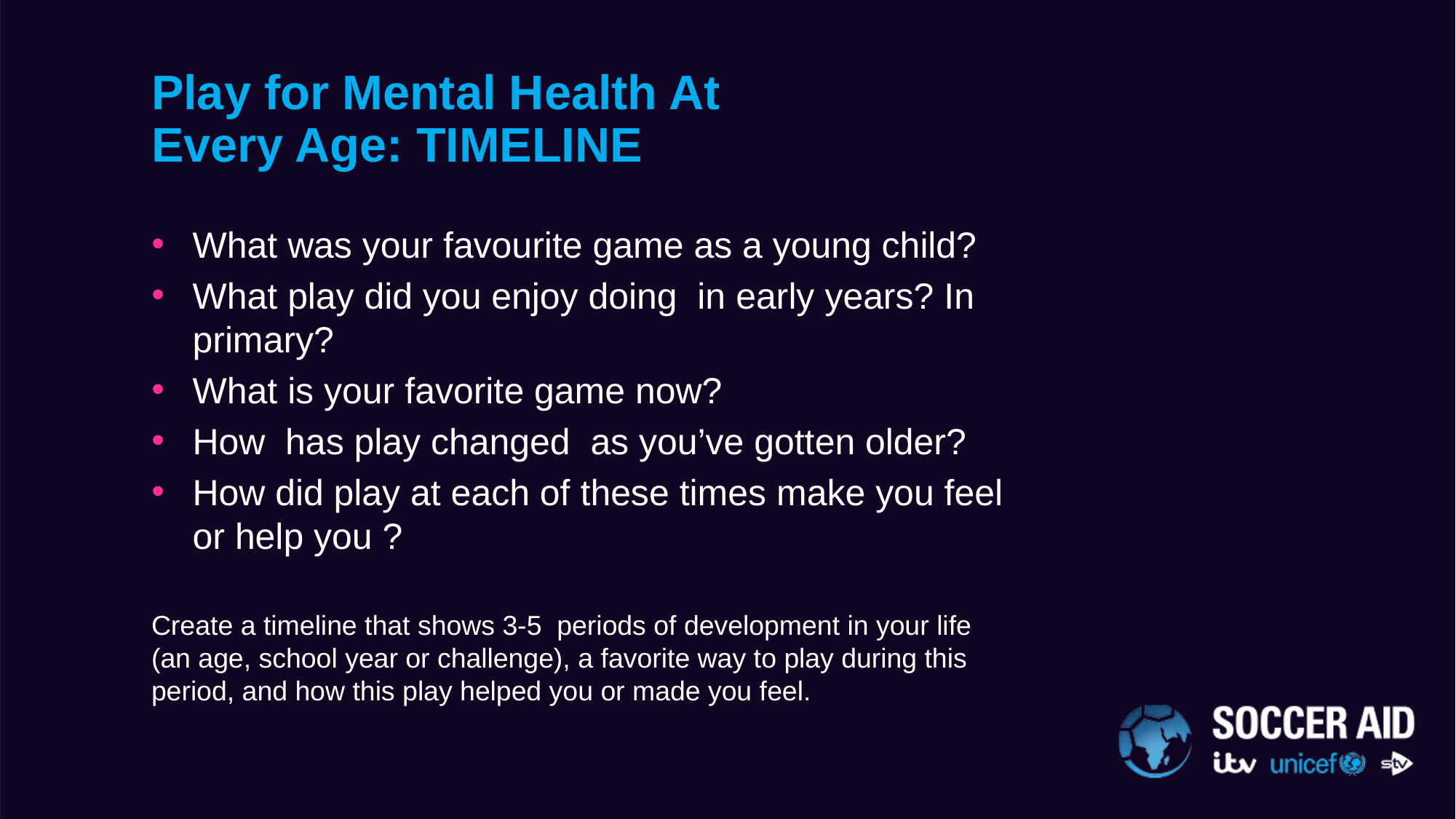

Play for Mental Health At Every Age: TIMELINE
What was your favourite game as a young child?
What play did you enjoy doing  in early years? In primary?
What is your favorite game now?
How  has play changed  as you’ve gotten older?
How did play at each of these times make you feel or help you ?

Create a timeline that shows 3-5  periods of development in your life (an age, school year or challenge), a favorite way to play during this period, and how this play helped you or made you feel.